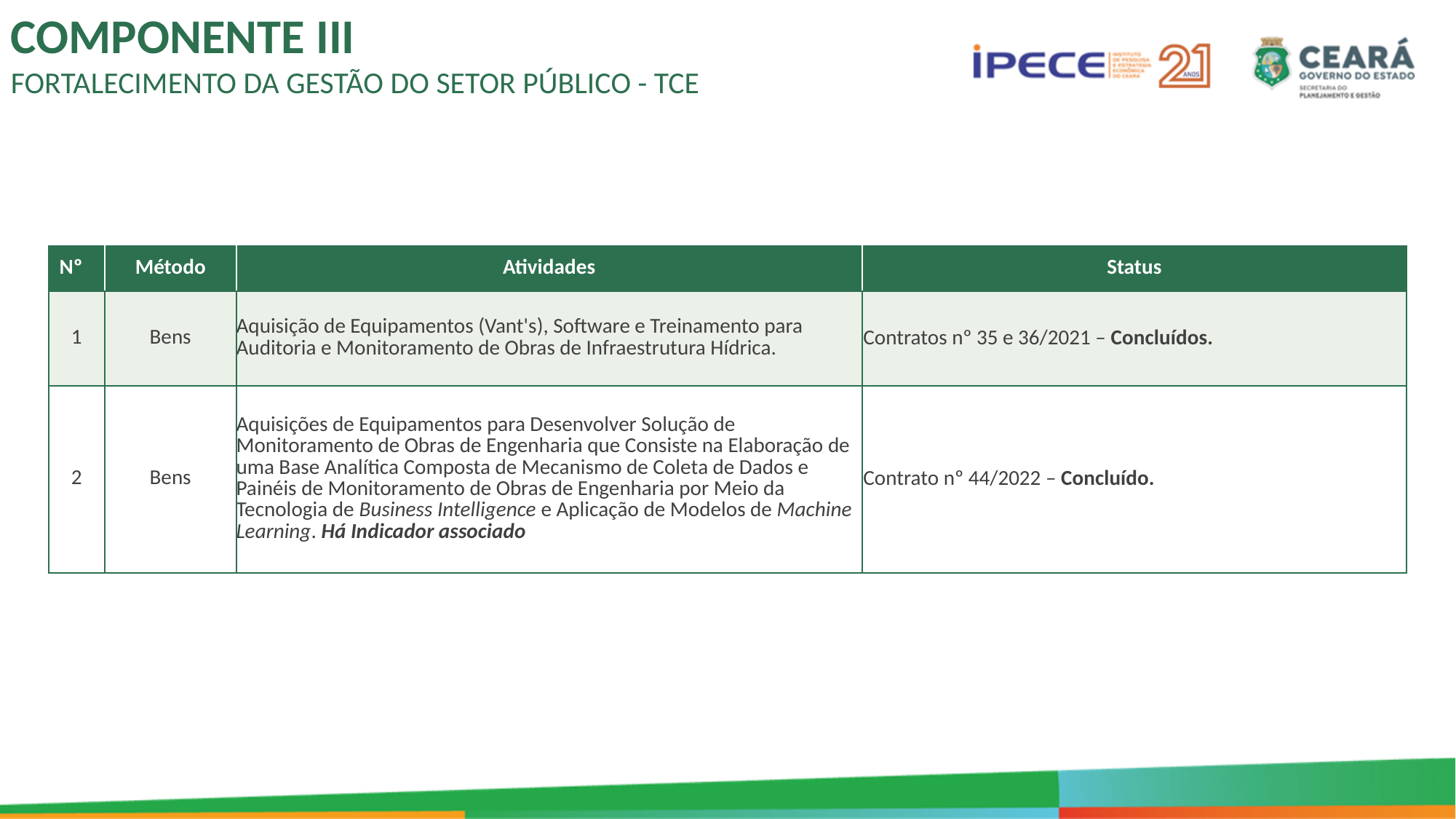

COMPONENTE III
FORTALECIMENTO DA GESTÃO DO SETOR PÚBLICO - TCE
| Nº | Método | Atividades | Status |
| --- | --- | --- | --- |
| 1 | Bens | Aquisição de Equipamentos (Vant's), Software e Treinamento para Auditoria e Monitoramento de Obras de Infraestrutura Hídrica. | Contratos nº 35 e 36/2021 – Concluídos. |
| 2 | Bens | Aquisições de Equipamentos para Desenvolver Solução de Monitoramento de Obras de Engenharia que Consiste na Elaboração de uma Base Analítica Composta de Mecanismo de Coleta de Dados e Painéis de Monitoramento de Obras de Engenharia por Meio da Tecnologia de Business Intelligence e Aplicação de Modelos de Machine Learning. Há Indicador associado | Contrato nº 44/2022 – Concluído. |